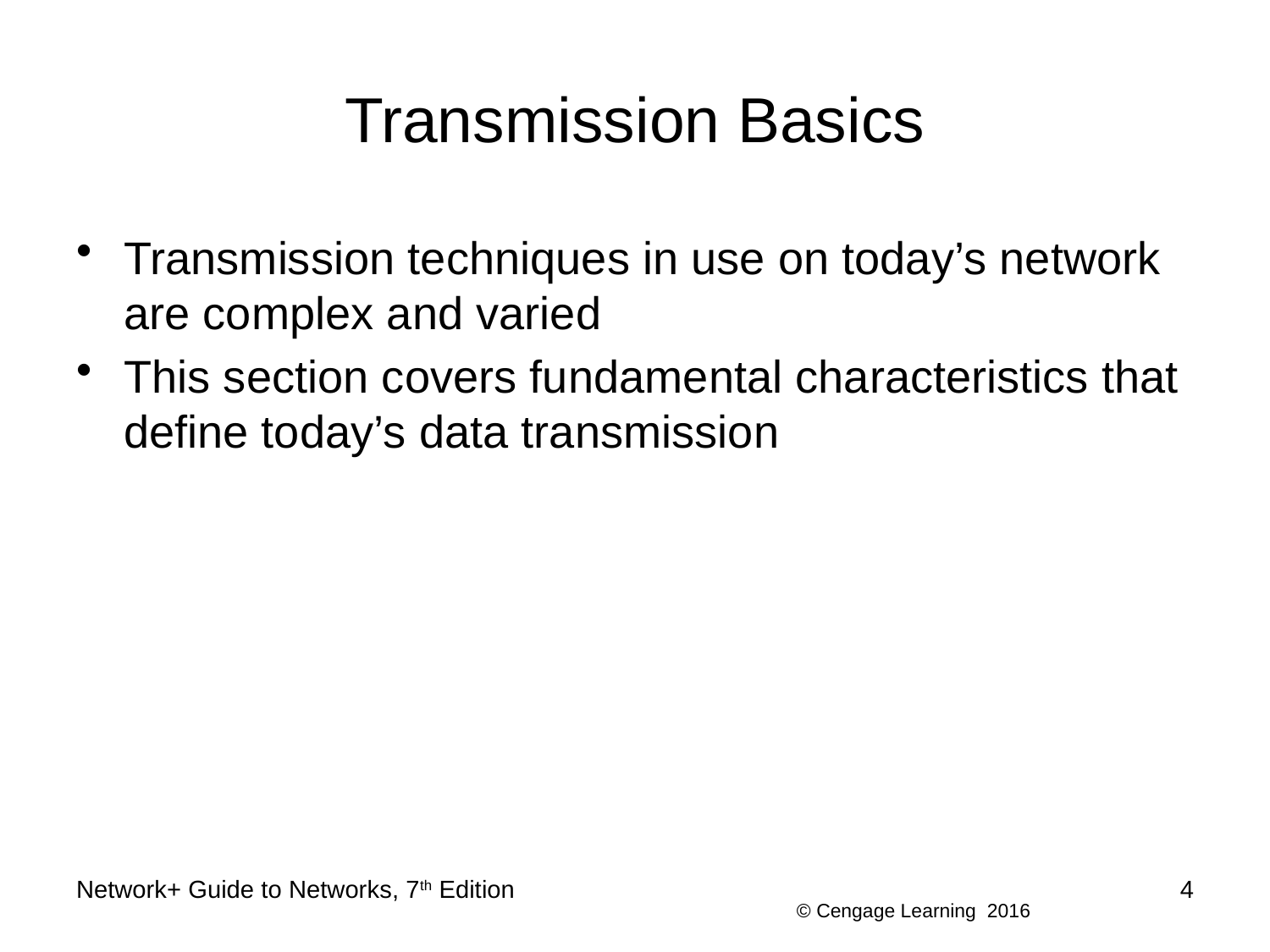

# Transmission Basics
Transmission techniques in use on today’s network are complex and varied
This section covers fundamental characteristics that define today’s data transmission
Network+ Guide to Networks, 7th Edition
4